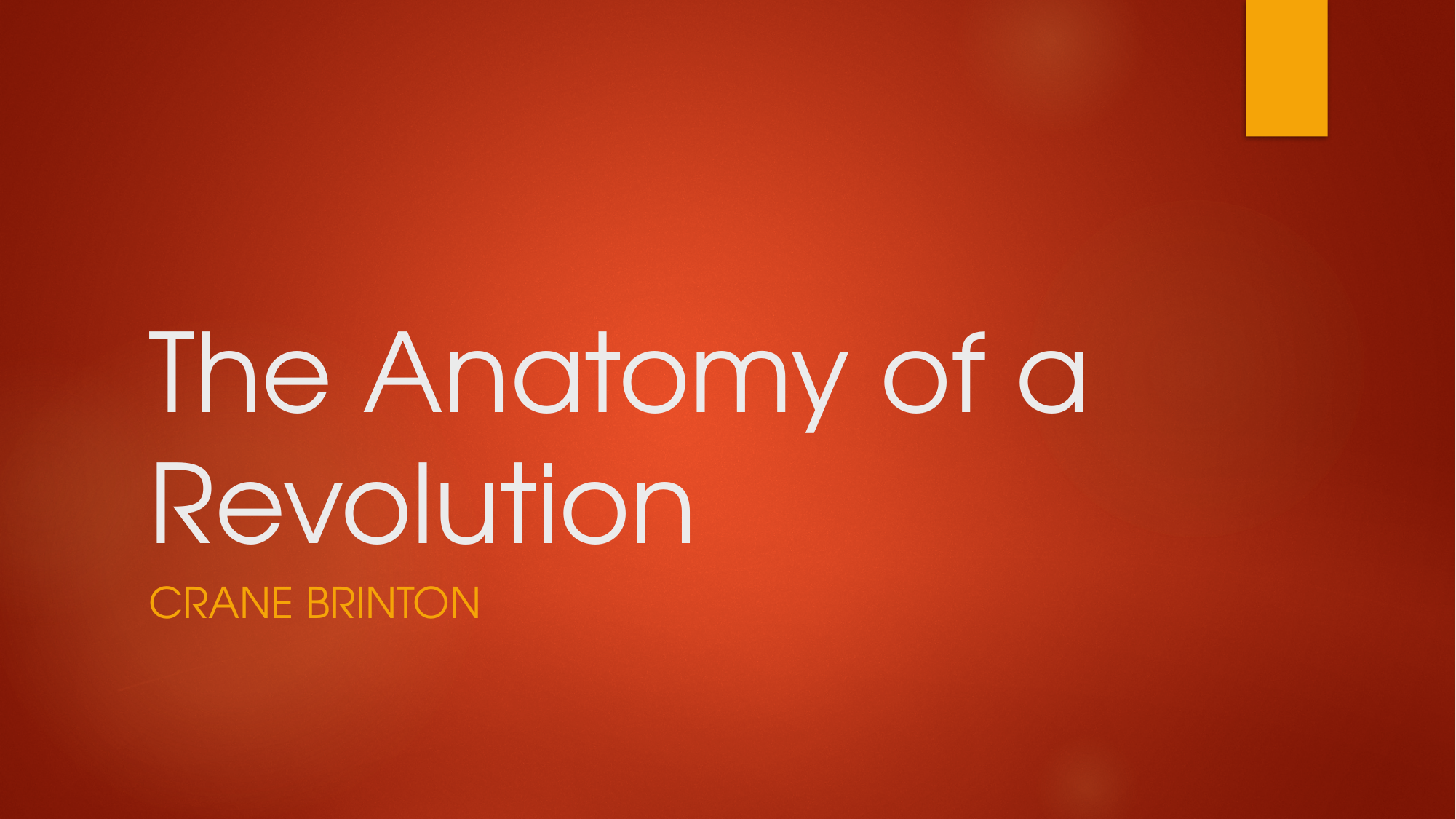

# The Anatomy of a Revolution
Crane Brinton